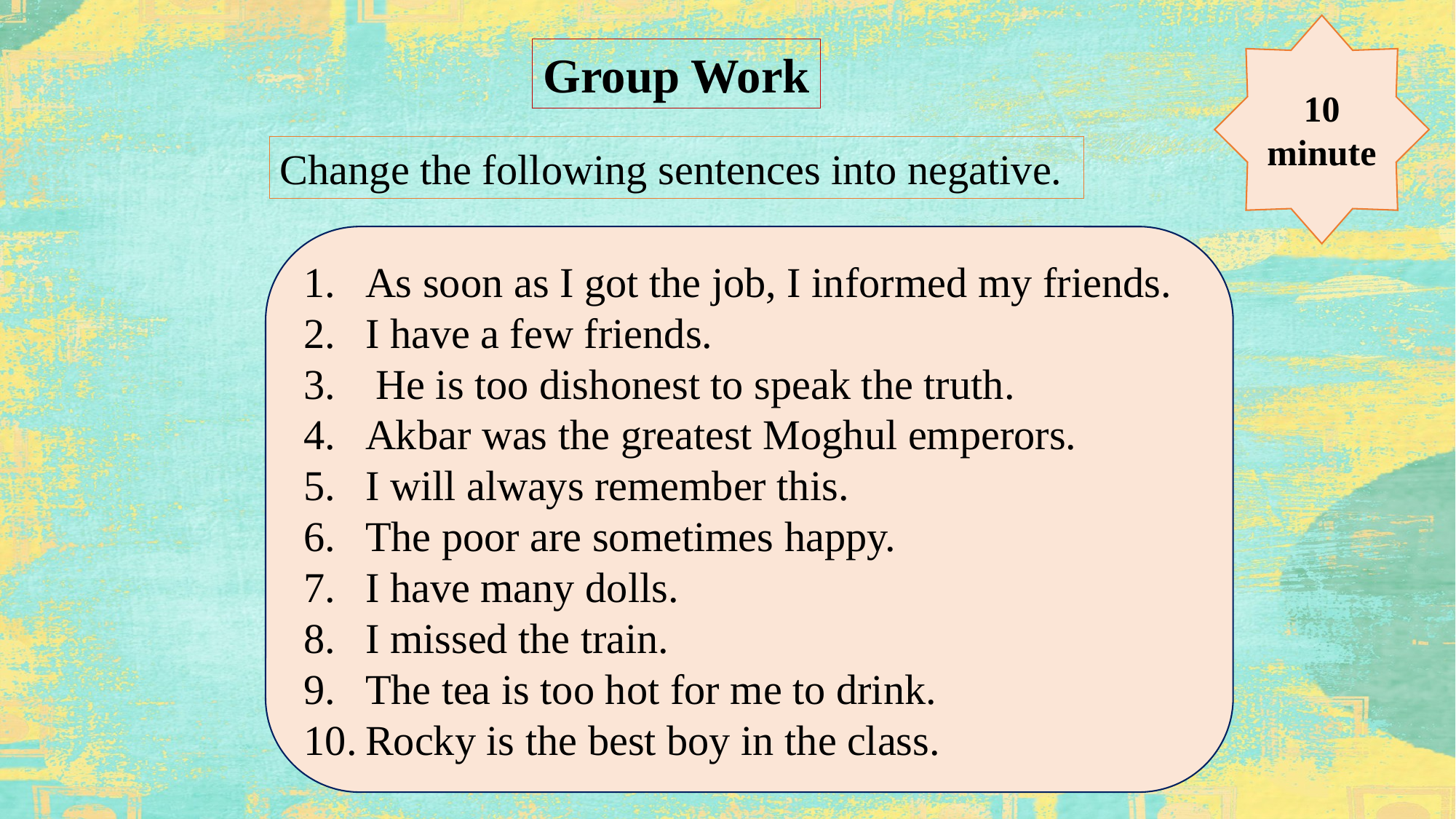

10
minute
Group Work
Change the following sentences into negative.
As soon as I got the job, I informed my friends.
I have a few friends.
 He is too dishonest to speak the truth.
Akbar was the greatest Moghul emperors.
I will always remember this.
The poor are sometimes happy.
I have many dolls.
I missed the train.
The tea is too hot for me to drink.
Rocky is the best boy in the class.